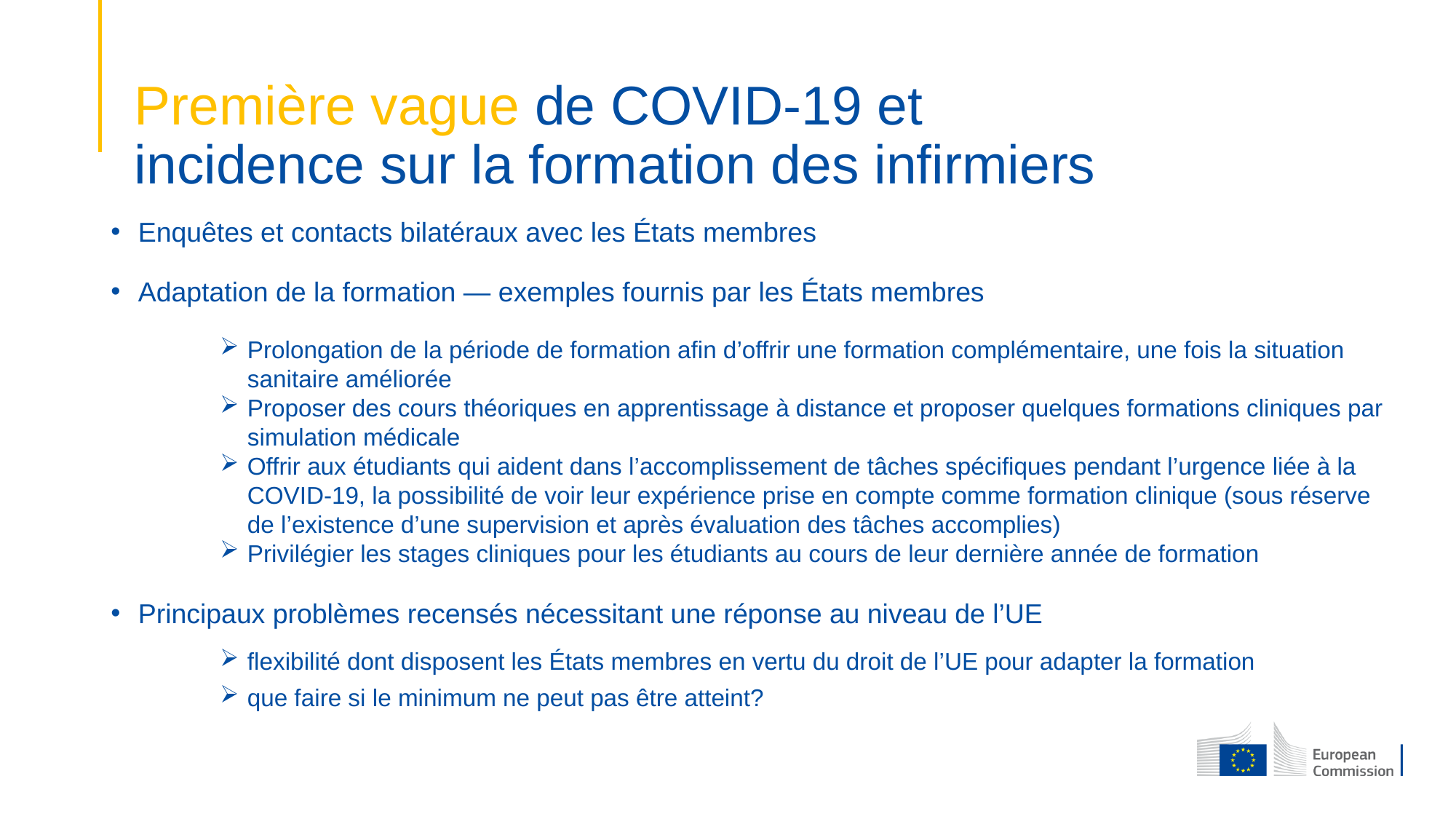

# Première vague de COVID-19 et incidence sur la formation des infirmiers
Enquêtes et contacts bilatéraux avec les États membres
Adaptation de la formation — exemples fournis par les États membres
Prolongation de la période de formation afin d’offrir une formation complémentaire, une fois la situation sanitaire améliorée
Proposer des cours théoriques en apprentissage à distance et proposer quelques formations cliniques par simulation médicale
Offrir aux étudiants qui aident dans l’accomplissement de tâches spécifiques pendant l’urgence liée à la COVID-19, la possibilité de voir leur expérience prise en compte comme formation clinique (sous réserve de l’existence d’une supervision et après évaluation des tâches accomplies)
Privilégier les stages cliniques pour les étudiants au cours de leur dernière année de formation

Principaux problèmes recensés nécessitant une réponse au niveau de l’UE
flexibilité dont disposent les États membres en vertu du droit de l’UE pour adapter la formation
que faire si le minimum ne peut pas être atteint?